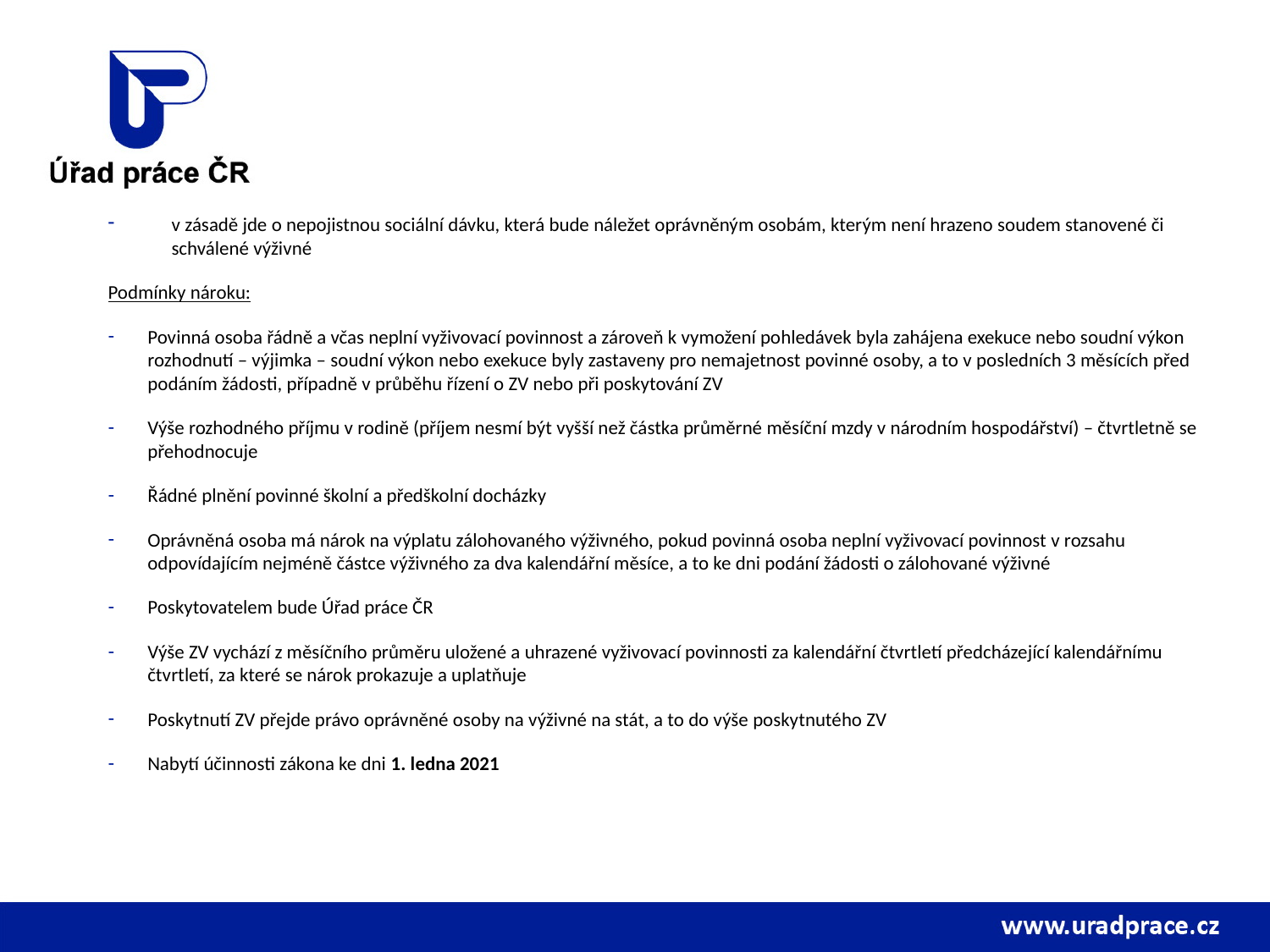

v zásadě jde o nepojistnou sociální dávku, která bude náležet oprávněným osobám, kterým není hrazeno soudem stanovené či schválené výživné
Podmínky nároku:
Povinná osoba řádně a včas neplní vyživovací povinnost a zároveň k vymožení pohledávek byla zahájena exekuce nebo soudní výkon rozhodnutí – výjimka – soudní výkon nebo exekuce byly zastaveny pro nemajetnost povinné osoby, a to v posledních 3 měsících před podáním žádosti, případně v průběhu řízení o ZV nebo při poskytování ZV
Výše rozhodného příjmu v rodině (příjem nesmí být vyšší než částka průměrné měsíční mzdy v národním hospodářství) – čtvrtletně se přehodnocuje
Řádné plnění povinné školní a předškolní docházky
Oprávněná osoba má nárok na výplatu zálohovaného výživného, pokud povinná osoba neplní vyživovací povinnost v rozsahu odpovídajícím nejméně částce výživného za dva kalendářní měsíce, a to ke dni podání žádosti o zálohované výživné
Poskytovatelem bude Úřad práce ČR
Výše ZV vychází z měsíčního průměru uložené a uhrazené vyživovací povinnosti za kalendářní čtvrtletí předcházející kalendářnímu čtvrtletí, za které se nárok prokazuje a uplatňuje
Poskytnutí ZV přejde právo oprávněné osoby na výživné na stát, a to do výše poskytnutého ZV
Nabytí účinnosti zákona ke dni 1. ledna 2021